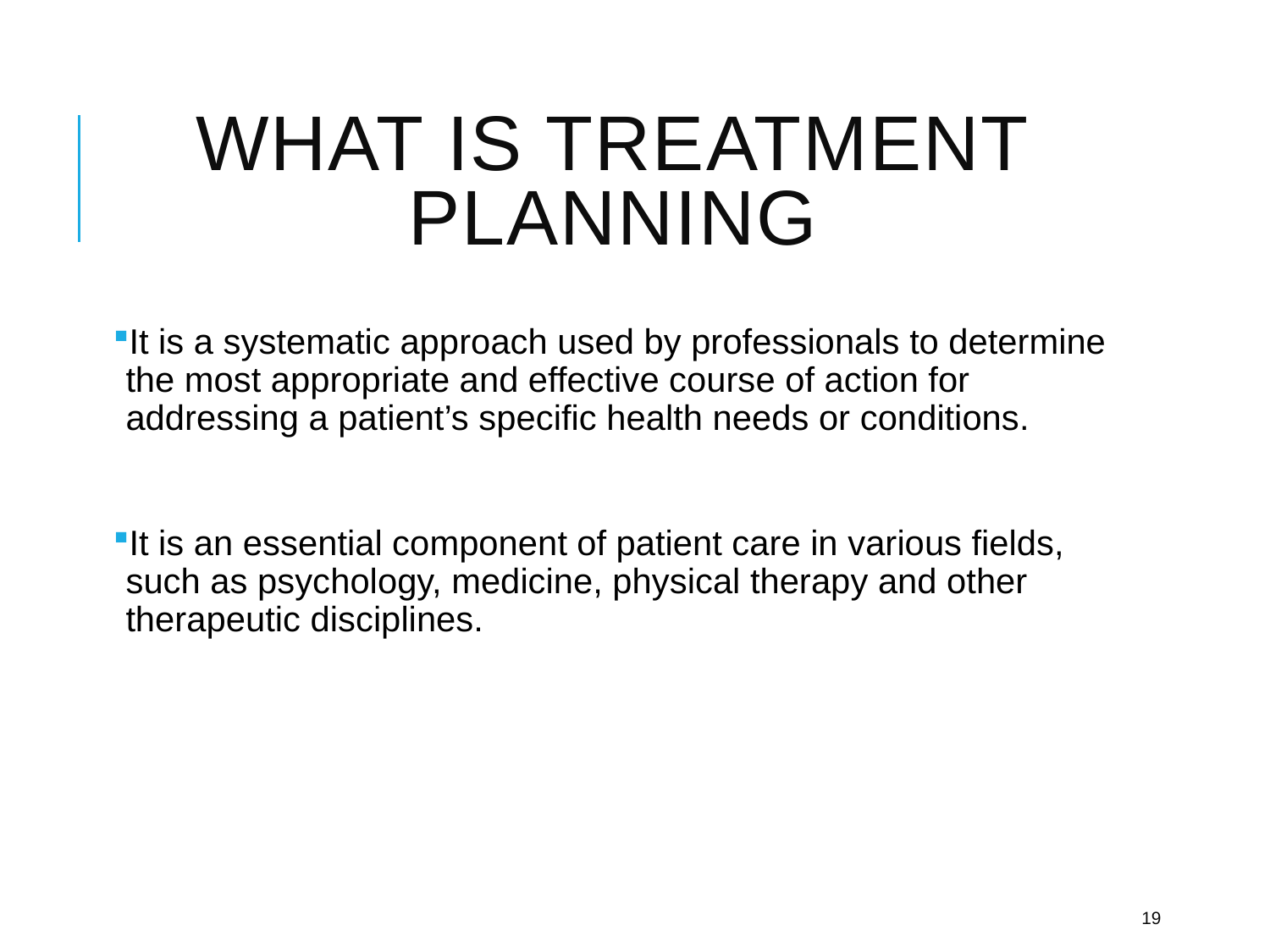

# What is treatment planning
It is a systematic approach used by professionals to determine the most appropriate and effective course of action for addressing a patient’s specific health needs or conditions.

It is an essential component of patient care in various fields, such as psychology, medicine, physical therapy and other therapeutic disciplines.
19